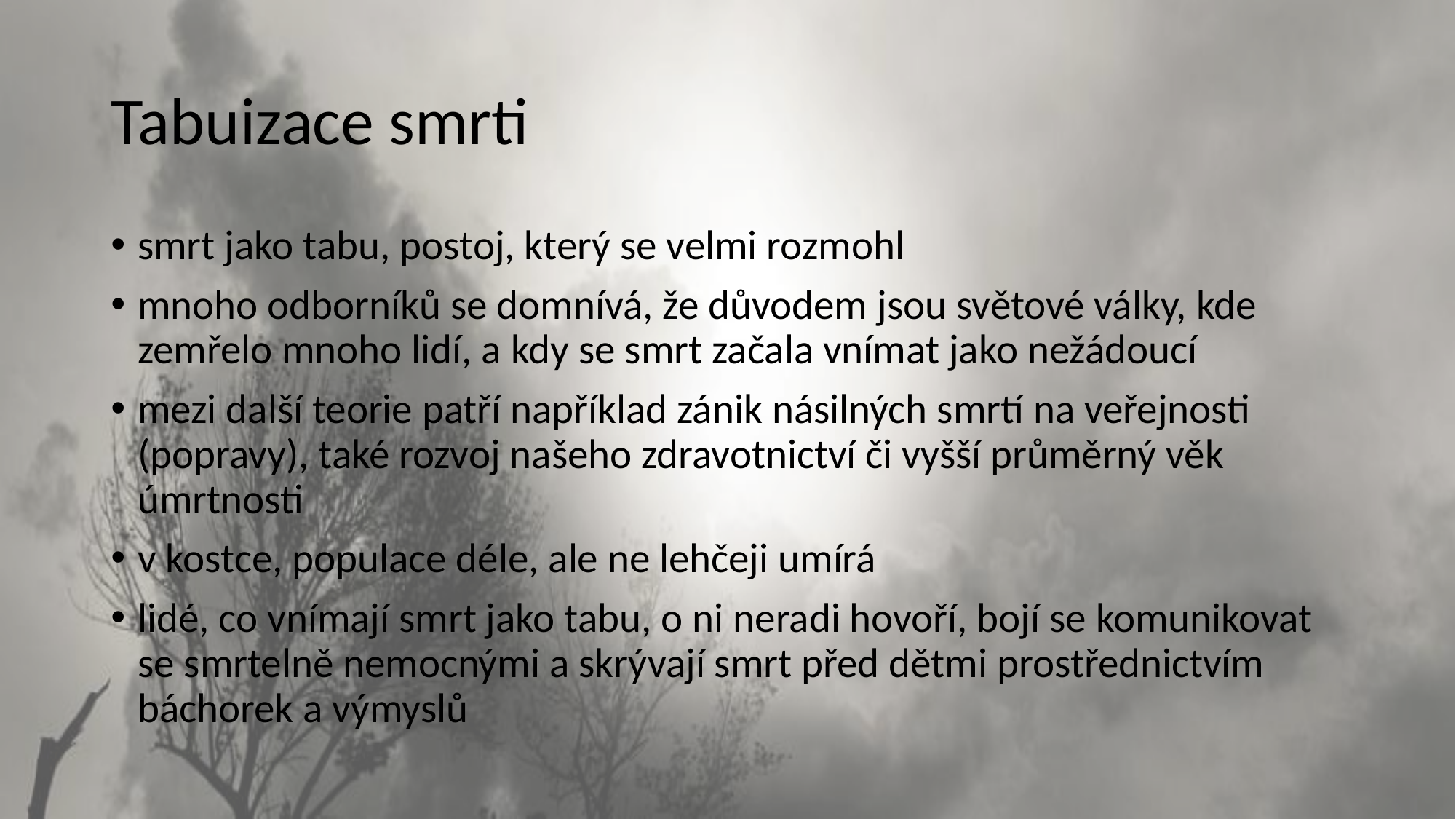

# Tabuizace smrti
smrt jako tabu, postoj, který se velmi rozmohl
mnoho odborníků se domnívá, že důvodem jsou světové války, kde zemřelo mnoho lidí, a kdy se smrt začala vnímat jako nežádoucí
mezi další teorie patří například zánik násilných smrtí na veřejnosti (popravy), také rozvoj našeho zdravotnictví či vyšší průměrný věk úmrtnosti
v kostce, populace déle, ale ne lehčeji umírá
lidé, co vnímají smrt jako tabu, o ni neradi hovoří, bojí se komunikovat se smrtelně nemocnými a skrývají smrt před dětmi prostřednictvím báchorek a výmyslů